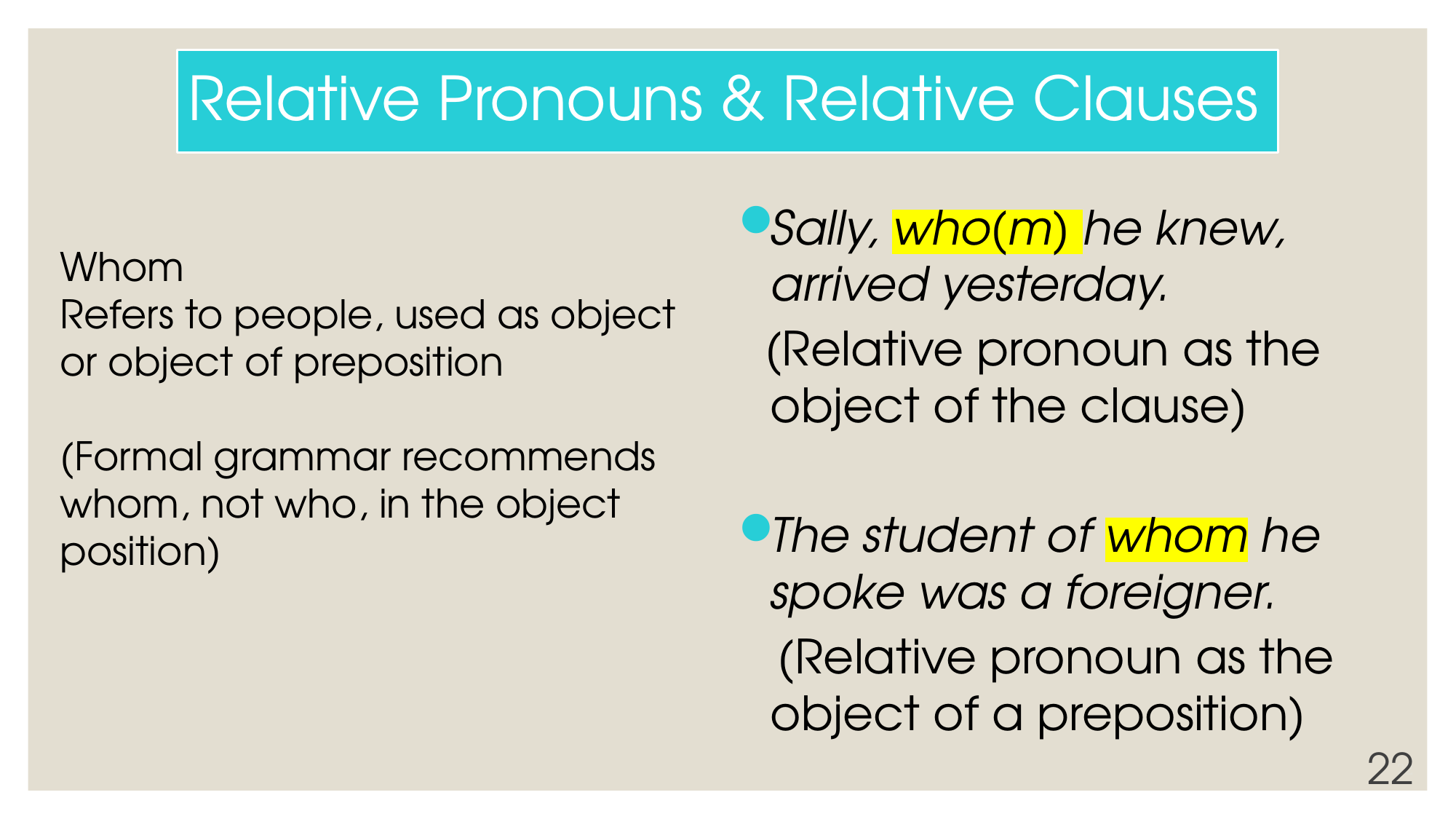

# Relative Pronouns & Relative Clauses
Sally, who(m) he knew, arrived yesterday.
  (Relative pronoun as the object of the clause)

The student of whom he spoke was a foreigner.
   (Relative pronoun as the object of a preposition)

Whom
Refers to people, used as object or object of preposition

(Formal grammar recommends whom, not who, in the object position)
22
22